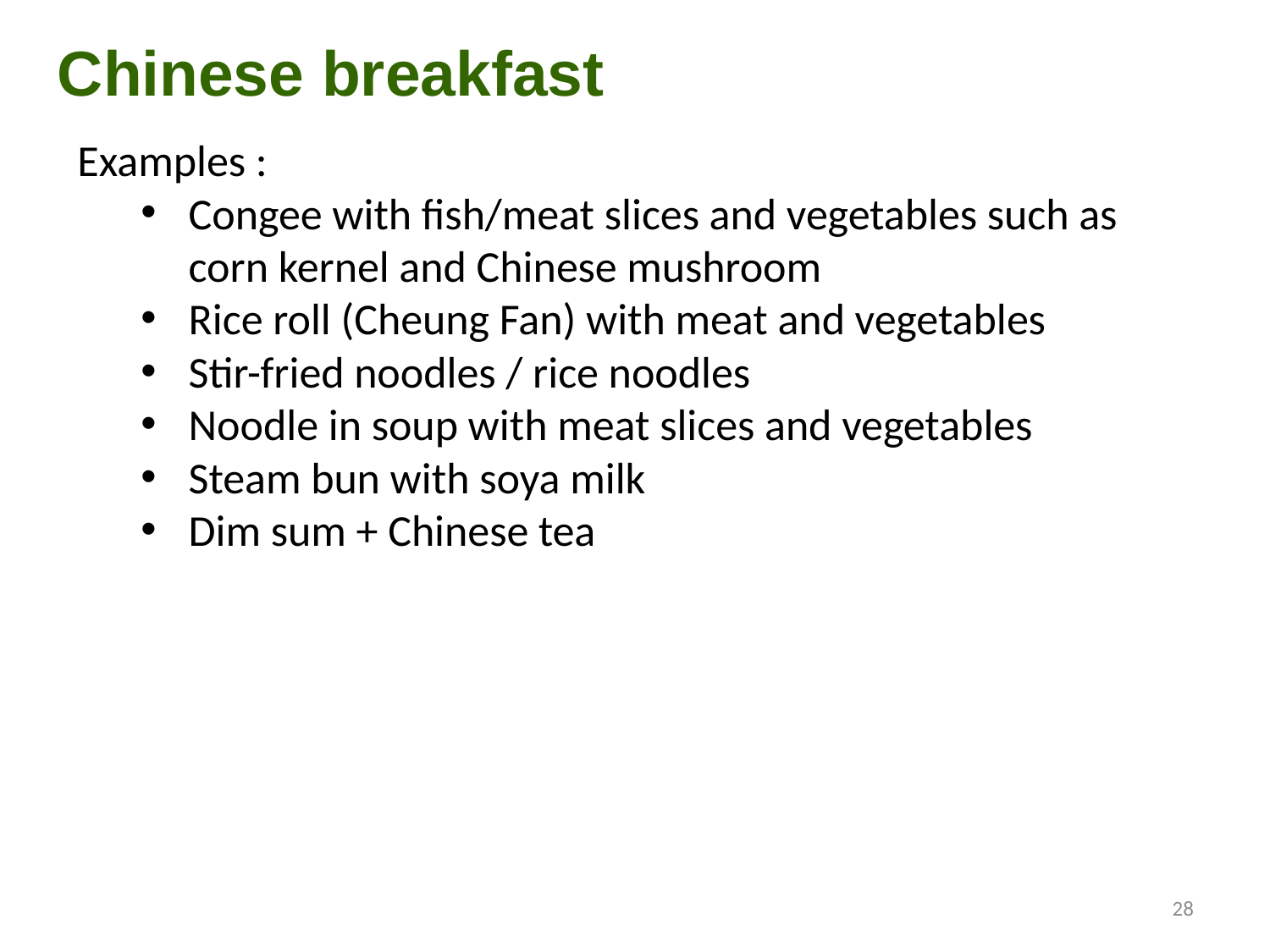

Chinese breakfast
Examples :
Congee with fish/meat slices and vegetables such as corn kernel and Chinese mushroom
Rice roll (Cheung Fan) with meat and vegetables
Stir-fried noodles / rice noodles
Noodle in soup with meat slices and vegetables
Steam bun with soya milk
Dim sum + Chinese tea

28